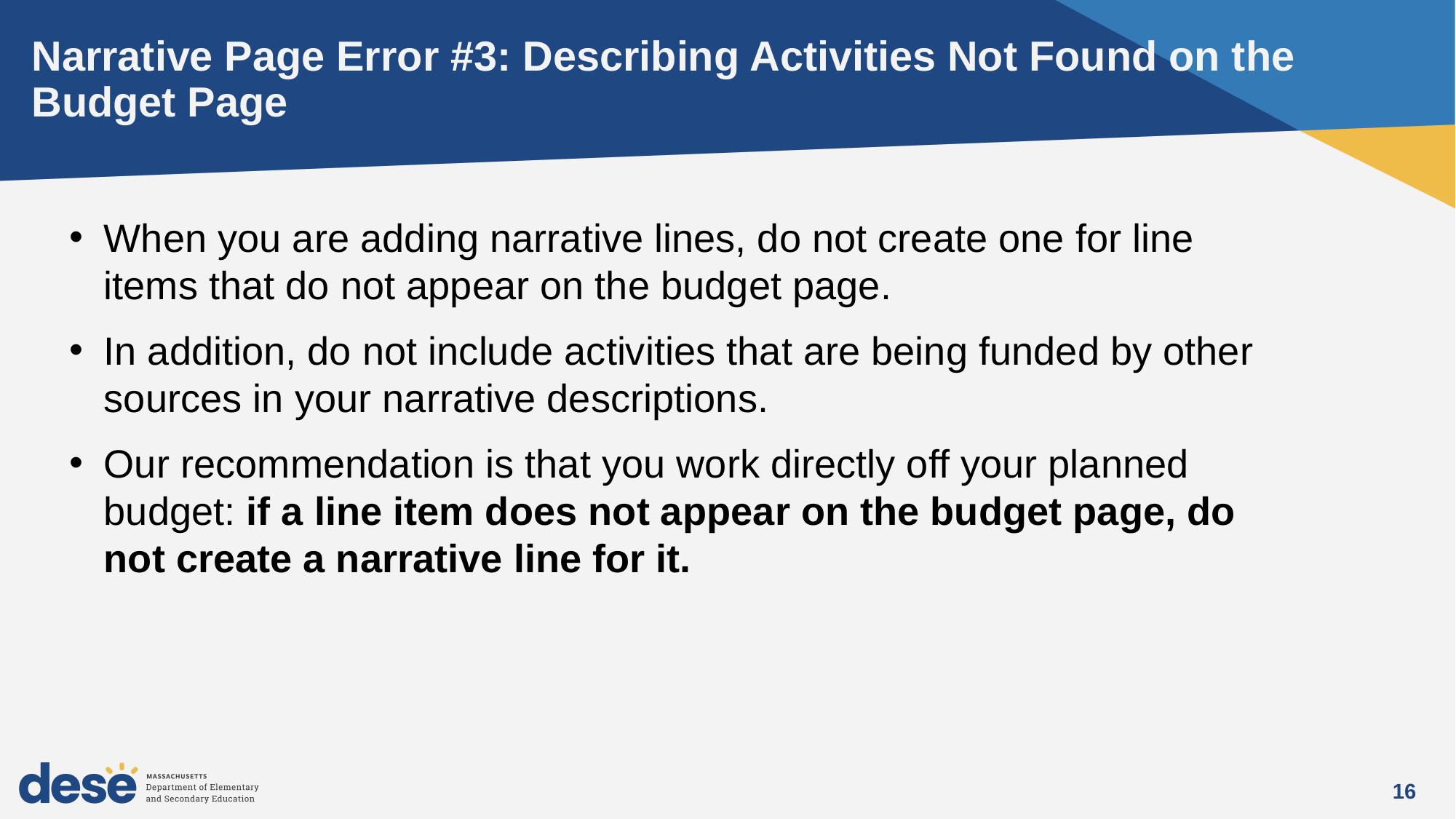

# Narrative Page Error #3: Describing Activities Not Found on the Budget Page
When you are adding narrative lines, do not create one for line items that do not appear on the budget page.
In addition, do not include activities that are being funded by other sources in your narrative descriptions.

Our recommendation is that you work directly off your planned budget: if a line item does not appear on the budget page, do not create a narrative line for it.
16